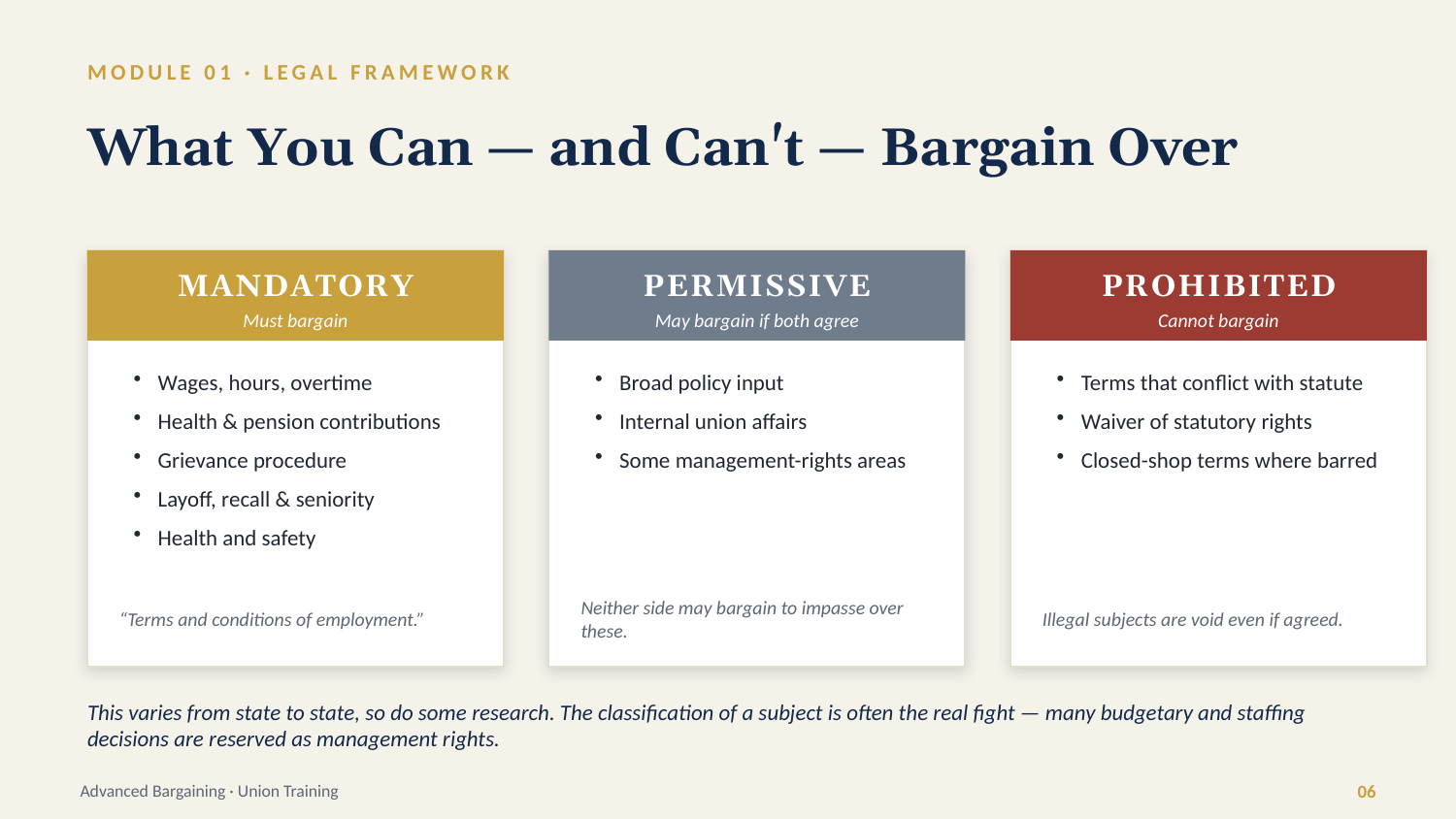

MODULE 01 · LEGAL FRAMEWORK
What You Can — and Can't — Bargain Over

MANDATORY
PERMISSIVE
PROHIBITED
Must bargain
May bargain if both agree
Cannot bargain
Wages, hours, overtime
Health & pension contributions
Grievance procedure
Layoff, recall & seniority
Health and safety
Broad policy input
Internal union affairs
Some management-rights areas
Terms that conflict with statute
Waiver of statutory rights
Closed-shop terms where barred
“Terms and conditions of employment.”
Neither side may bargain to impasse over these.
Illegal subjects are void even if agreed.
This varies from state to state, so do some research. The classification of a subject is often the real fight — many budgetary and staffing decisions are reserved as management rights.
Advanced Bargaining · Union Training
06